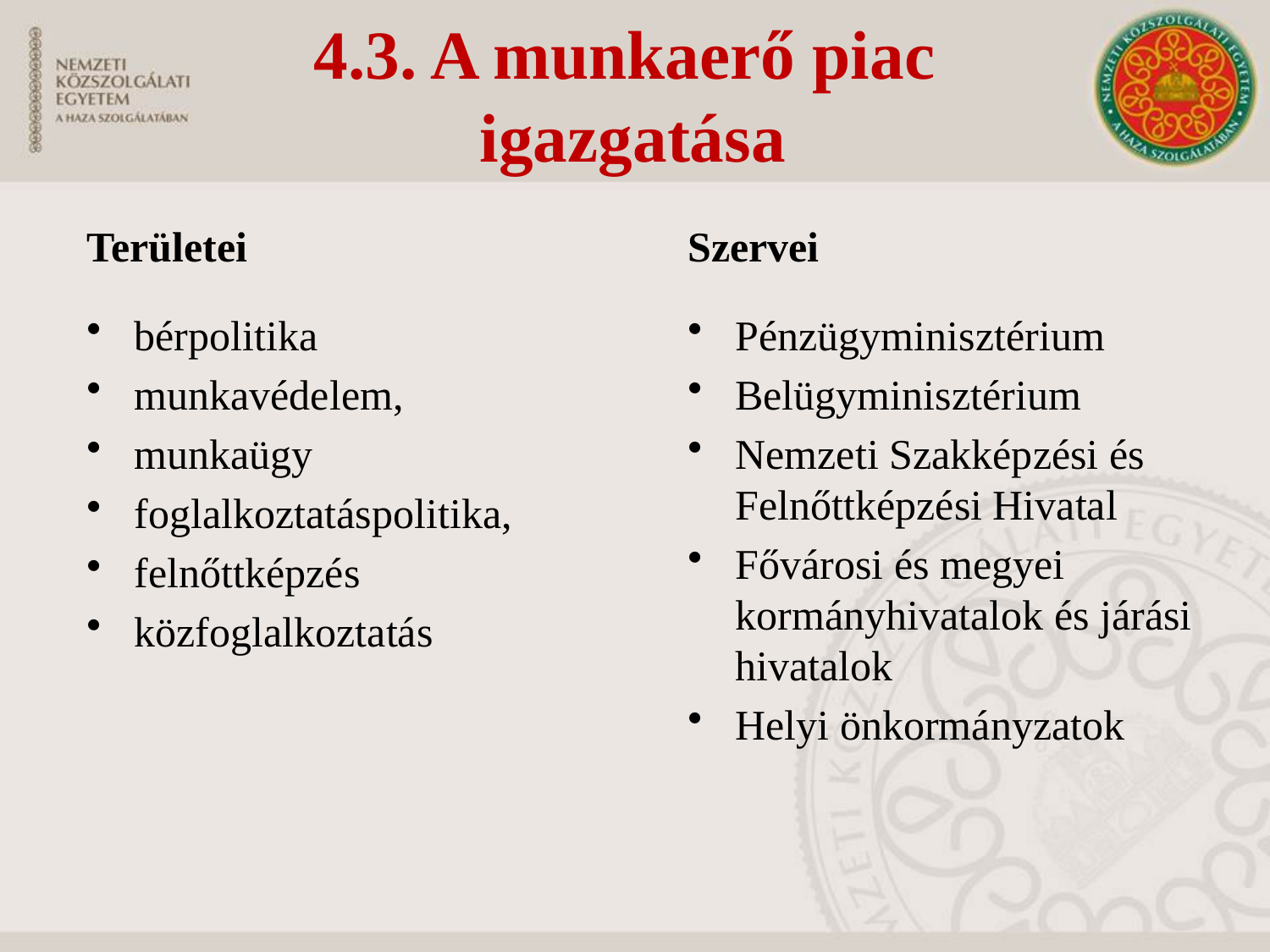

4.3. A munkaerő piac
igazgatása
Területei
Szervei
bérpolitika
munkavédelem,
munkaügy
foglalkoztatáspolitika,
felnőttképzés
közfoglalkoztatás
Pénzügyminisztérium
Belügyminisztérium
Nemzeti Szakképzési és Felnőttképzési Hivatal
Fővárosi és megyei kormányhivatalok és járási hivatalok
Helyi önkormányzatok